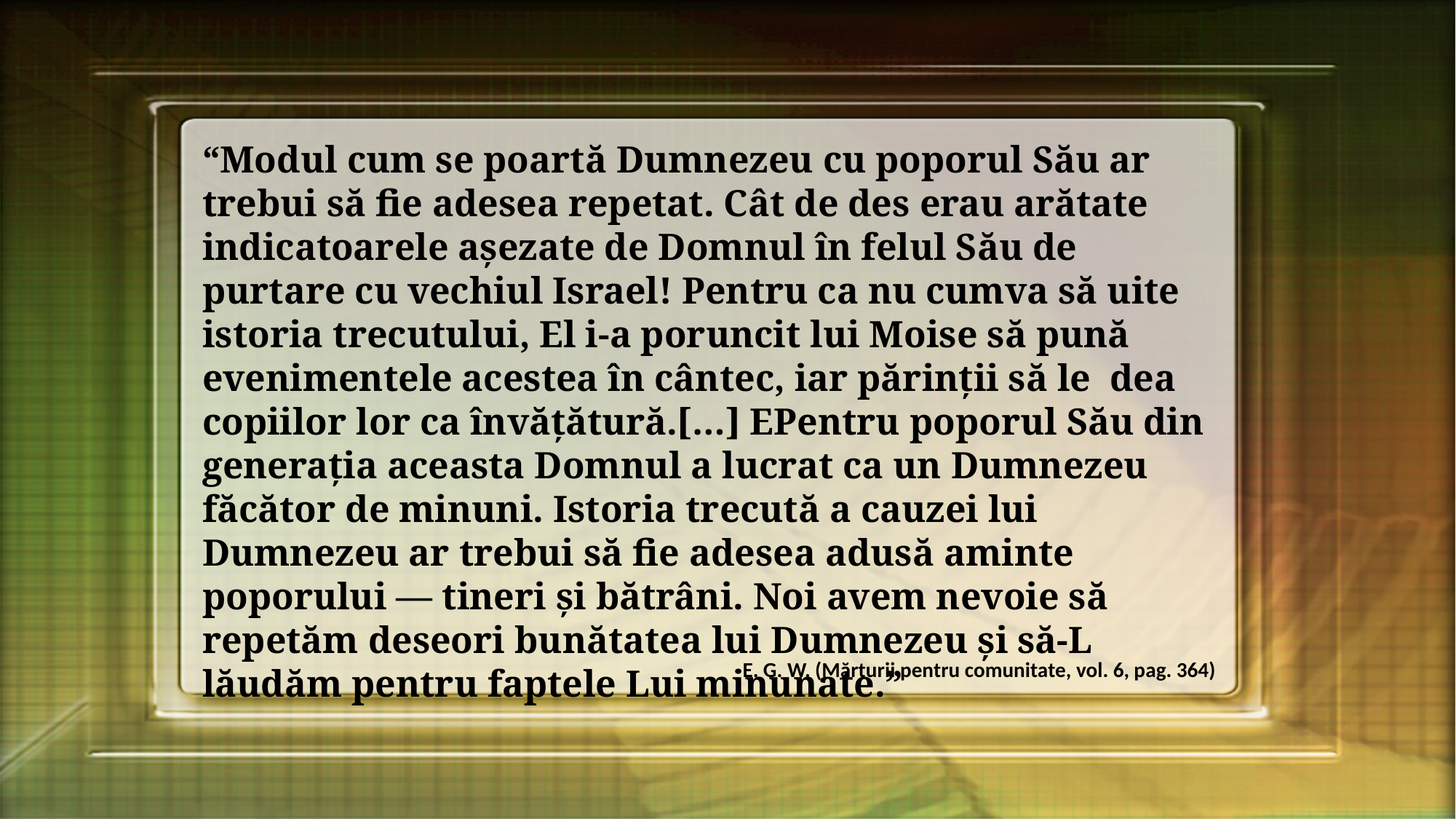

“Modul cum se poartă Dumnezeu cu poporul Său ar trebui să fie adesea repetat. Cât de des erau arătate indicatoarele așezate de Domnul în felul Său de purtare cu vechiul Israel! Pentru ca nu cumva să uite istoria trecutului, El i-a poruncit lui Moise să pună evenimentele acestea în cântec, iar părinții să le  dea copiilor lor ca învățătură.[…] EPentru poporul Său din generația aceasta Domnul a lucrat ca un Dumnezeu făcător de minuni. Istoria trecută a cauzei lui Dumnezeu ar trebui să fie adesea adusă aminte poporului — tineri și bătrâni. Noi avem nevoie să repetăm deseori bunătatea lui Dumnezeu și să-L lăudăm pentru faptele Lui minunate.”
E. G. W. (Mărturii pentru comunitate, vol. 6, pag. 364)